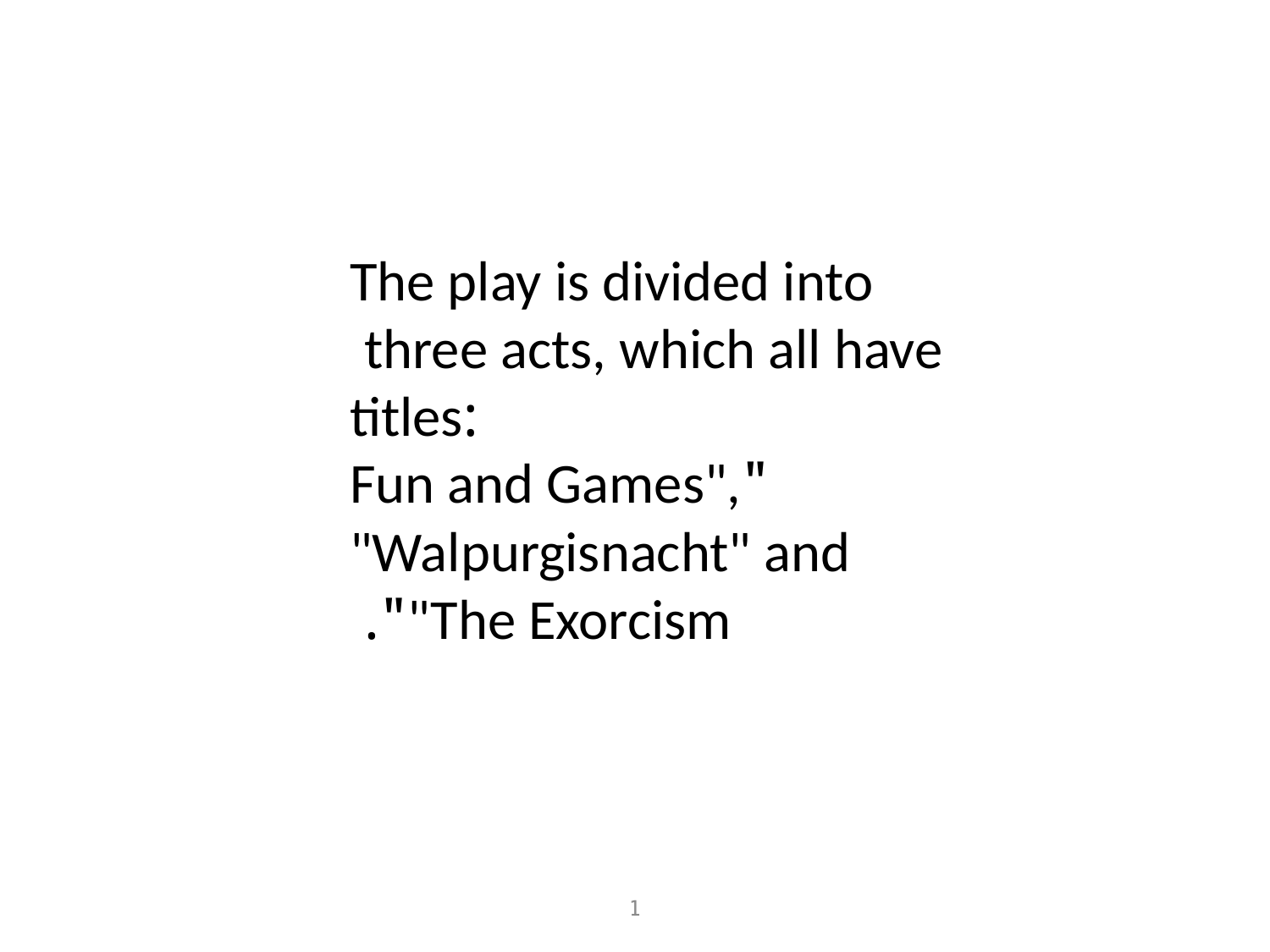

The play is divided into three acts, which all have
:titles
 "Fun and Games", "Walpurgisnacht" and "The Exorcism".
1